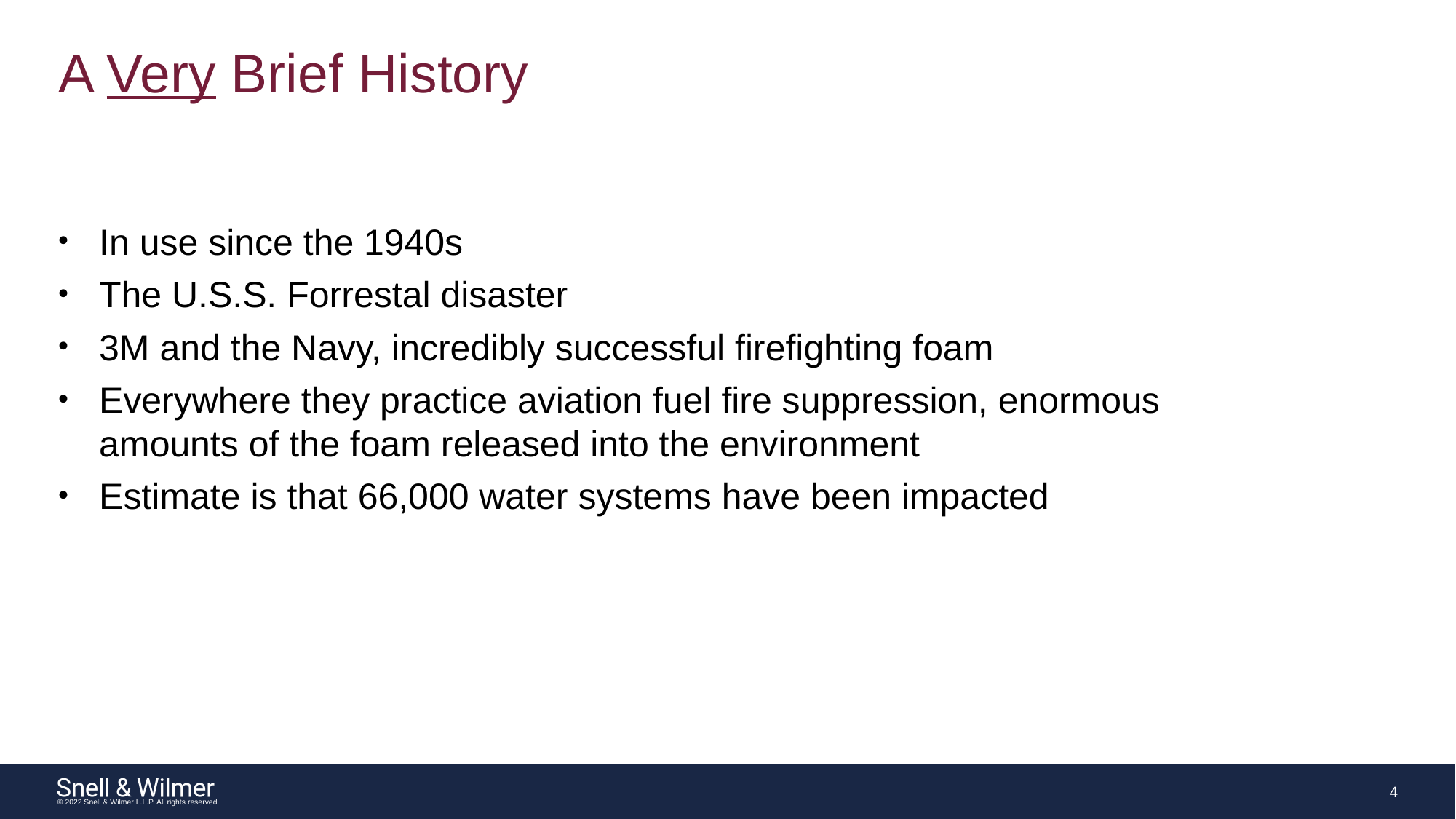

# A Very Brief History
In use since the 1940s
The U.S.S. Forrestal disaster
3M and the Navy, incredibly successful firefighting foam
Everywhere they practice aviation fuel fire suppression, enormous amounts of the foam released into the environment
Estimate is that 66,000 water systems have been impacted

4